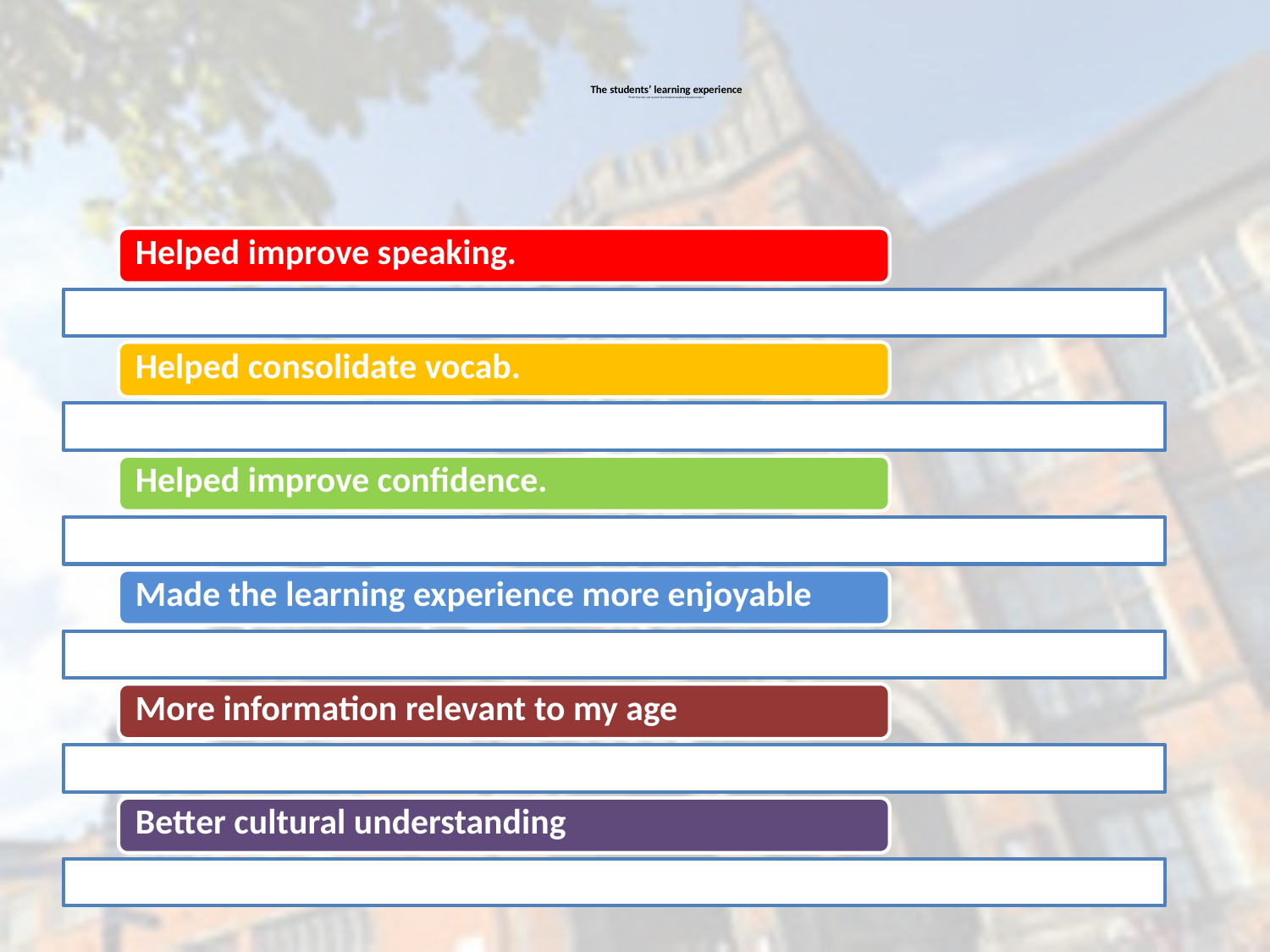

# The students’ learning experience *From First-Year and Second Year Students Feedback Questionnaire 1’
Helped improve speaking.
Helped consolidate vocab.
Helped improve confidence.
Made the learning experience more enjoyable
Better cultural understanding
More information relevant to my age